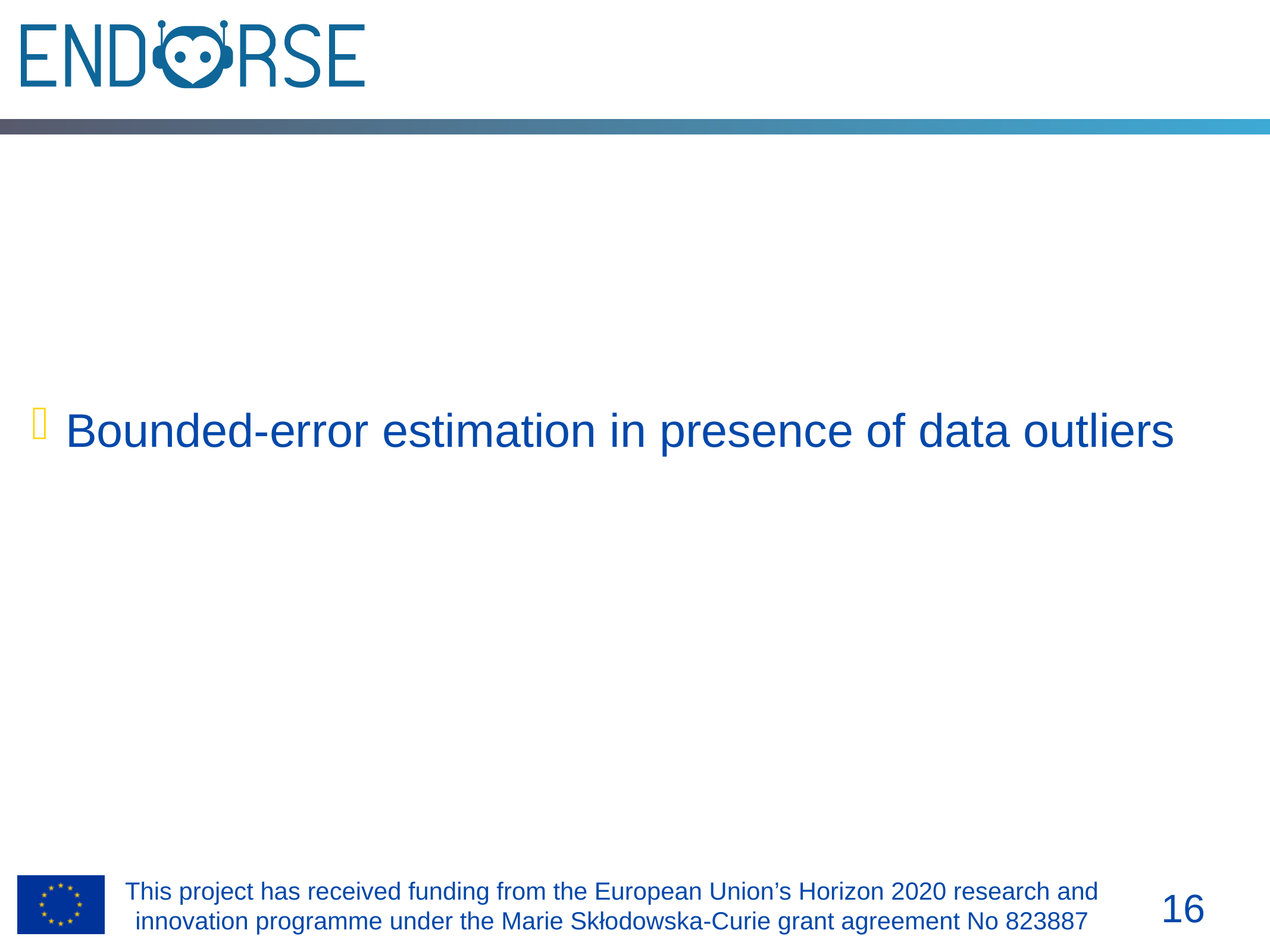

#

Bounded-error estimation in presence of data outliers
16